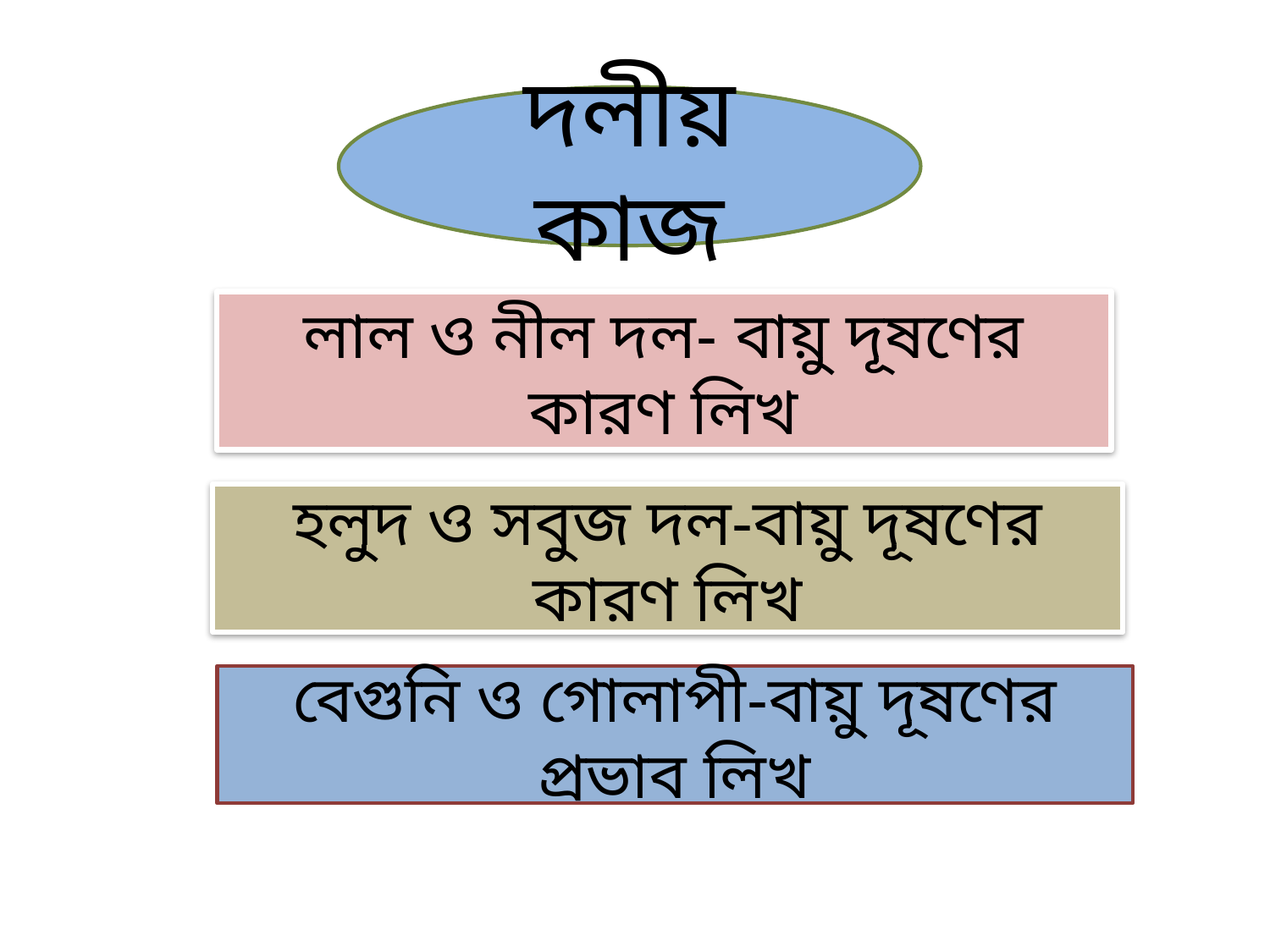

দলীয় কাজ
লাল ও নীল দল- বায়ু দূষণের কারণ লিখ
হলুদ ও সবুজ দল-বায়ু দূষণের কারণ লিখ
বেগুনি ও গোলাপী-বায়ু দূষণের প্রভাব লিখ